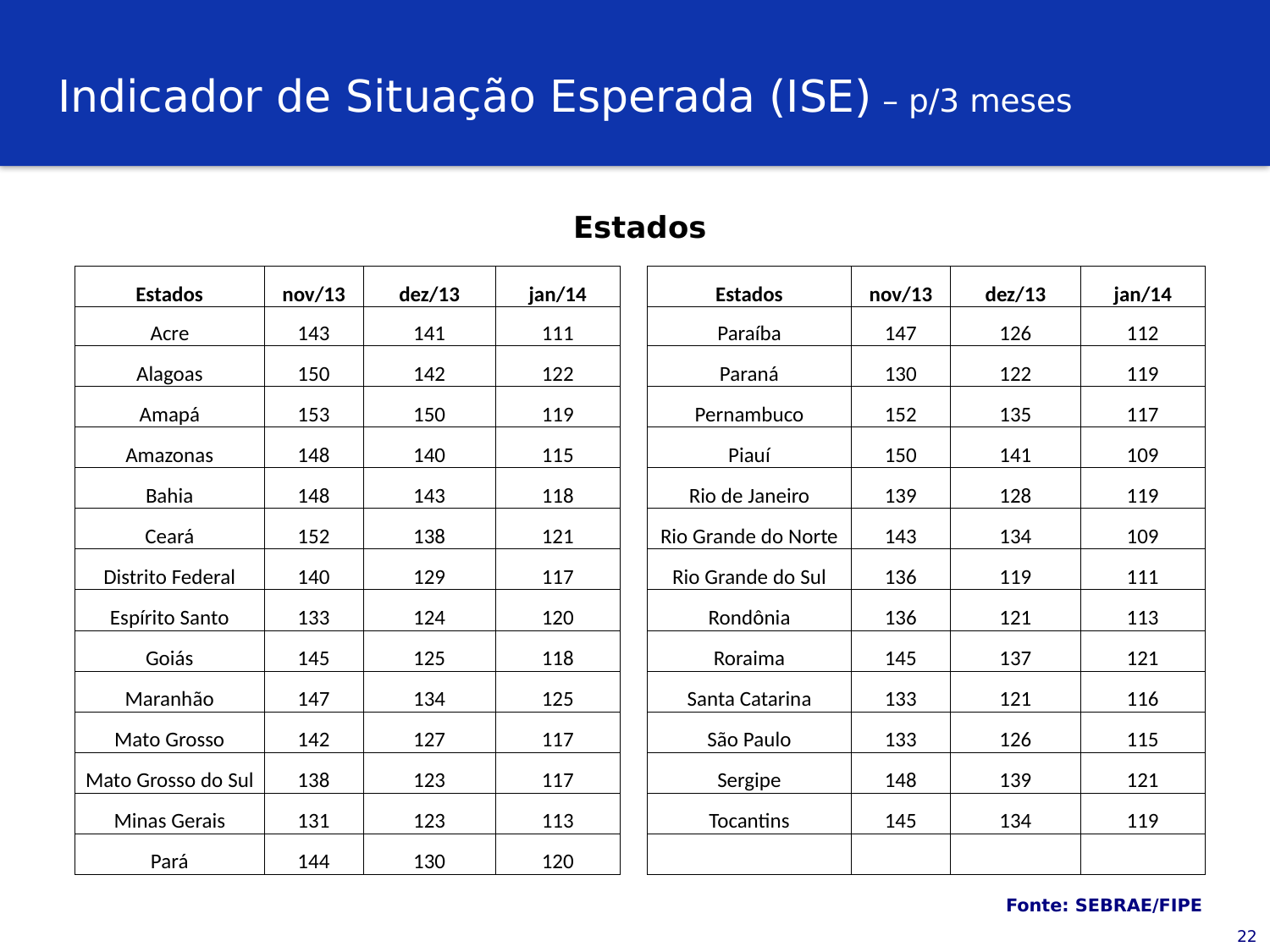

# Indicador de Situação Esperada (ISE) – p/3 meses
Estados
| Estados | nov/13 | dez/13 | jan/14 |  | Estados | nov/13 | dez/13 | jan/14 |
| --- | --- | --- | --- | --- | --- | --- | --- | --- |
| Acre | 143 | 141 | 111 |  | Paraíba | 147 | 126 | 112 |
| Alagoas | 150 | 142 | 122 |  | Paraná | 130 | 122 | 119 |
| Amapá | 153 | 150 | 119 |  | Pernambuco | 152 | 135 | 117 |
| Amazonas | 148 | 140 | 115 |  | Piauí | 150 | 141 | 109 |
| Bahia | 148 | 143 | 118 |  | Rio de Janeiro | 139 | 128 | 119 |
| Ceará | 152 | 138 | 121 |  | Rio Grande do Norte | 143 | 134 | 109 |
| Distrito Federal | 140 | 129 | 117 |  | Rio Grande do Sul | 136 | 119 | 111 |
| Espírito Santo | 133 | 124 | 120 |  | Rondônia | 136 | 121 | 113 |
| Goiás | 145 | 125 | 118 |  | Roraima | 145 | 137 | 121 |
| Maranhão | 147 | 134 | 125 |  | Santa Catarina | 133 | 121 | 116 |
| Mato Grosso | 142 | 127 | 117 |  | São Paulo | 133 | 126 | 115 |
| Mato Grosso do Sul | 138 | 123 | 117 |  | Sergipe | 148 | 139 | 121 |
| Minas Gerais | 131 | 123 | 113 |  | Tocantins | 145 | 134 | 119 |
| Pará | 144 | 130 | 120 |  |  |  |  |  |
Fonte: SEBRAE/FIPE
22